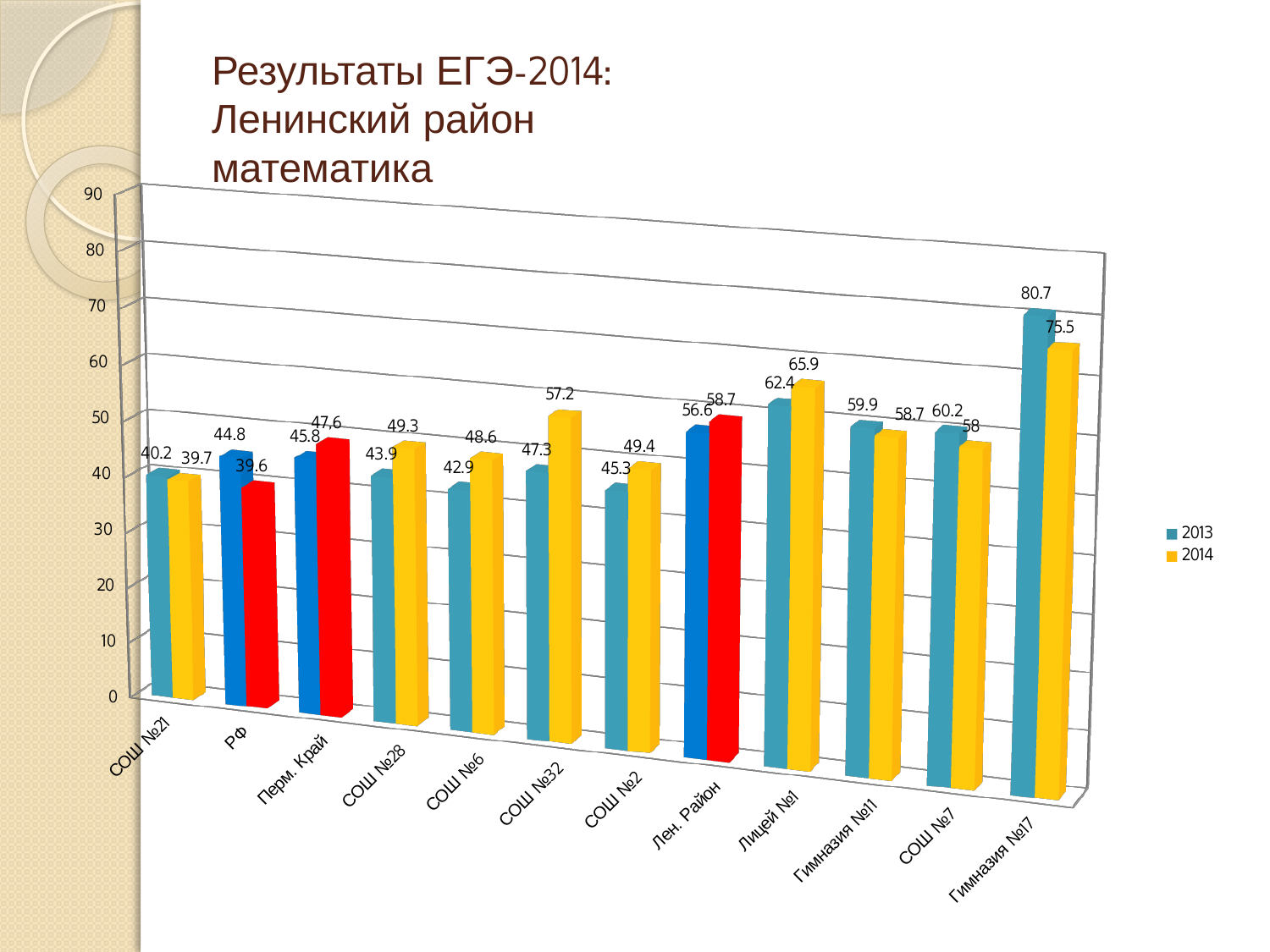

# Результаты ЕГЭ-2014: Ленинский район математика

[unsupported chart]